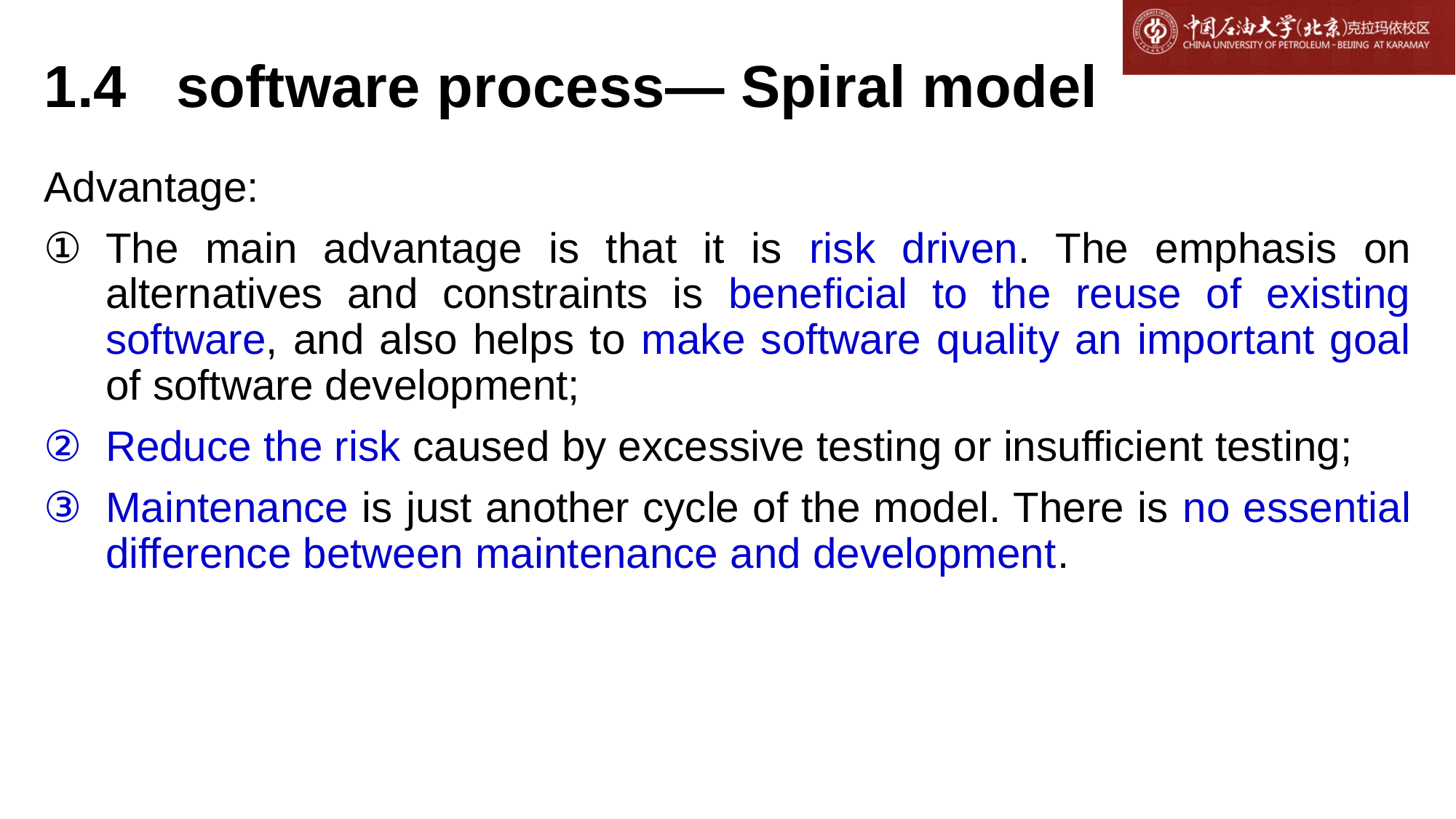

# 1.4   software process— Spiral model
Advantage:
The main advantage is that it is risk driven. The emphasis on alternatives and constraints is beneficial to the reuse of existing software, and also helps to make software quality an important goal of software development;
Reduce the risk caused by excessive testing or insufficient testing;
Maintenance is just another cycle of the model. There is no essential difference between maintenance and development.